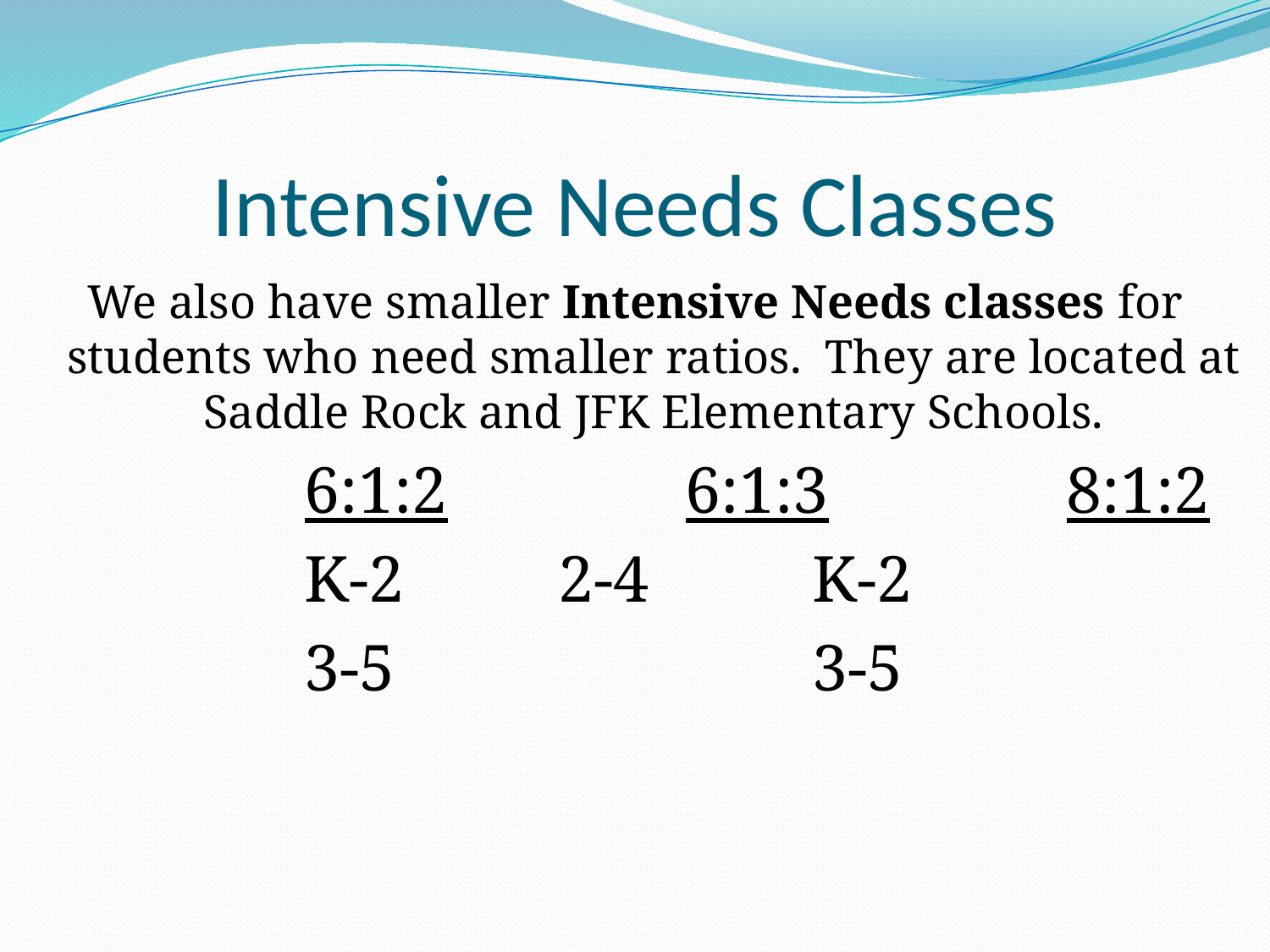

# Intensive Needs Classes

We also have smaller Intensive Needs classes for students who need smaller ratios.  They are located at Saddle Rock and JFK Elementary Schools.
			6:1:2	   	6:1:3	   	8:1:2
			K-2		2-4	   	K-2
			3-5				3-5